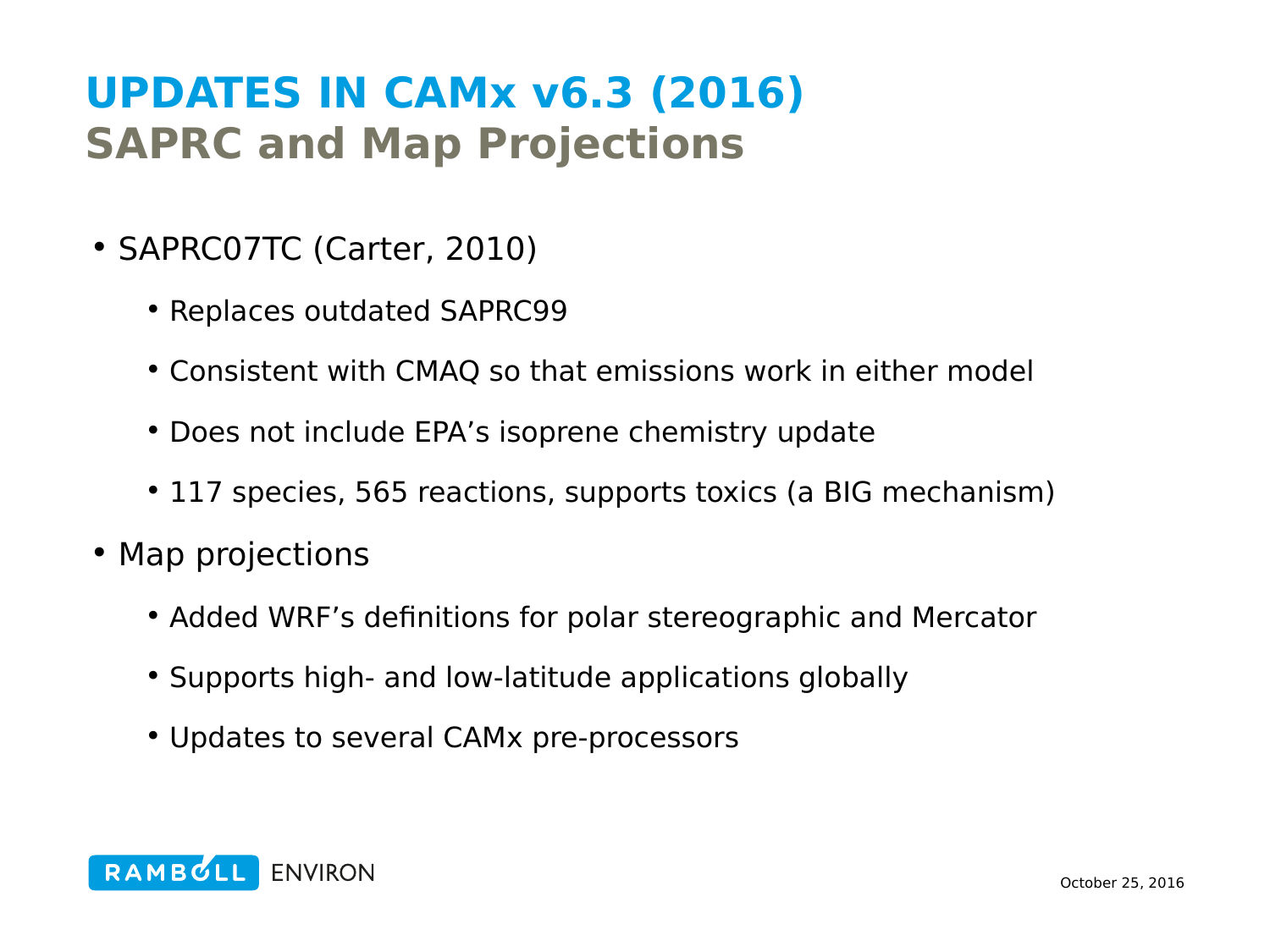

# Updates in CAMx v6.3 (2016) SAPRC and Map Projections
SAPRC07TC (Carter, 2010)
Replaces outdated SAPRC99
Consistent with CMAQ so that emissions work in either model
Does not include EPA’s isoprene chemistry update
117 species, 565 reactions, supports toxics (a BIG mechanism)
Map projections
Added WRF’s definitions for polar stereographic and Mercator
Supports high- and low-latitude applications globally
Updates to several CAMx pre-processors